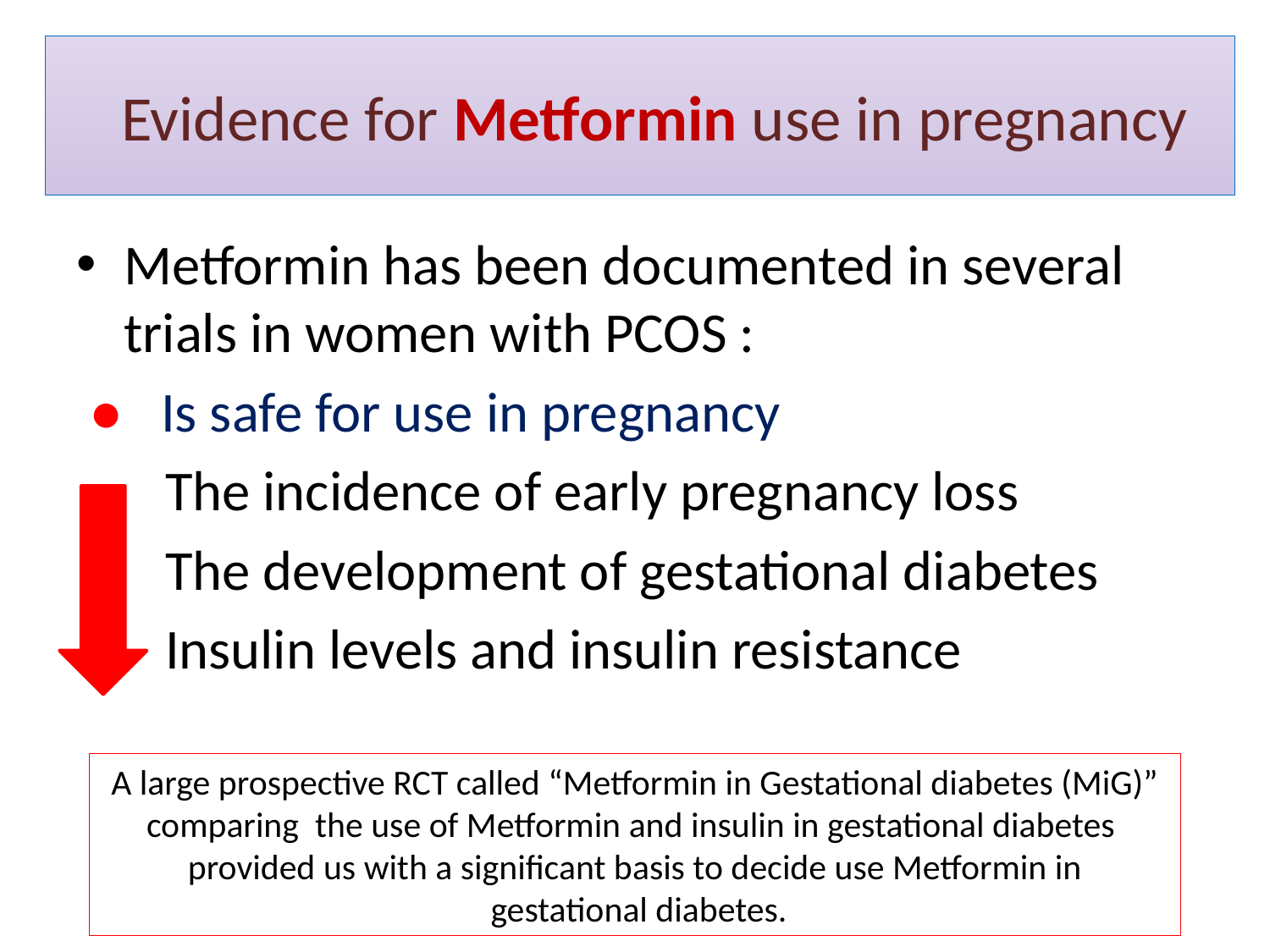

# Evidence for Metformin use in pregnancy
Metformin has been documented in several trials in women with PCOS :
 ●   Is safe for use in pregnancy
       The incidence of early pregnancy loss
       The development of gestational diabetes
       Insulin levels and insulin resistance

A large prospective RCT called “Metformin in Gestational diabetes (MiG)” comparing  the use of Metformin and insulin in gestational diabetes
provided us with a significant basis to decide use Metformin in
 gestational diabetes.